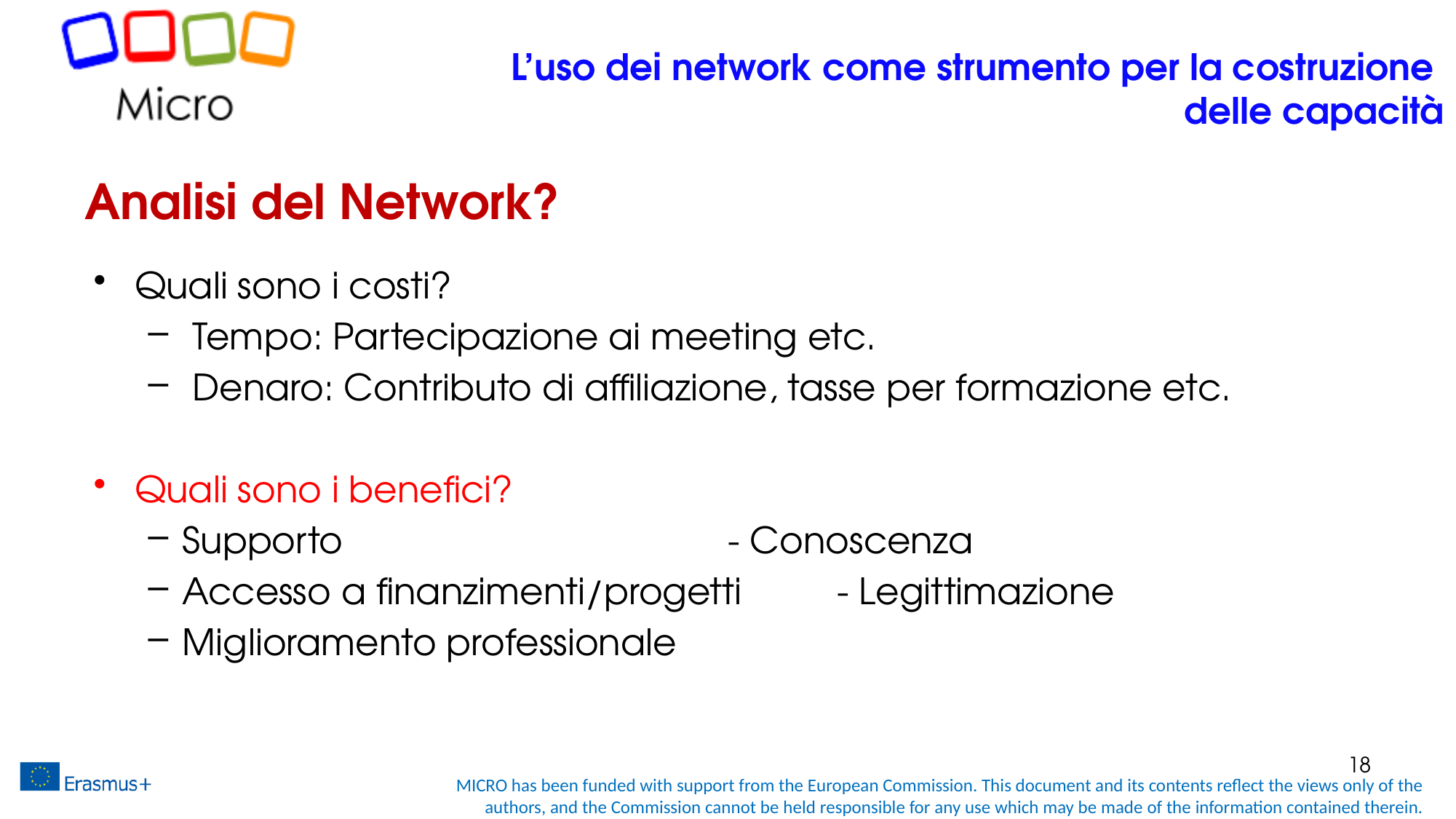

L’uso dei network come strumento per la costruzione
delle capacità
# Analisi del Network?
Quali sono i costi?
 Tempo: Partecipazione ai meeting etc.
 Denaro: Contributo di affiliazione, tasse per formazione etc.

Quali sono i benefici?
Supporto				- Conoscenza
Accesso a finanzimenti/progetti	- Legittimazione
Miglioramento professionale
18